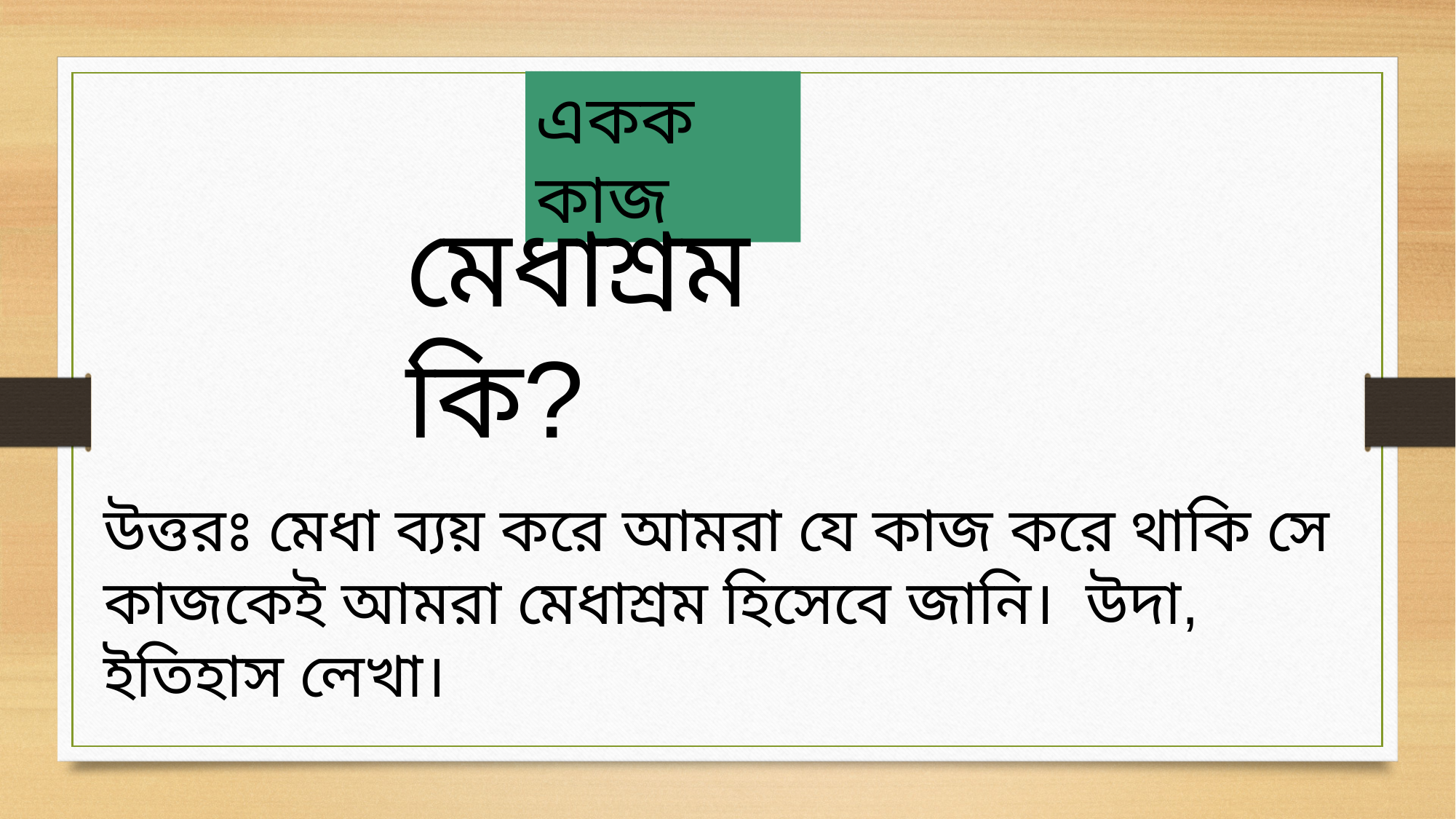

একক কাজ
মেধাশ্রম কি?
উত্তরঃ মেধা ব্যয় করে আমরা যে কাজ করে থাকি সে কাজকেই আমরা মেধাশ্রম হিসেবে জানি।  উদা, ইতিহাস লেখা।